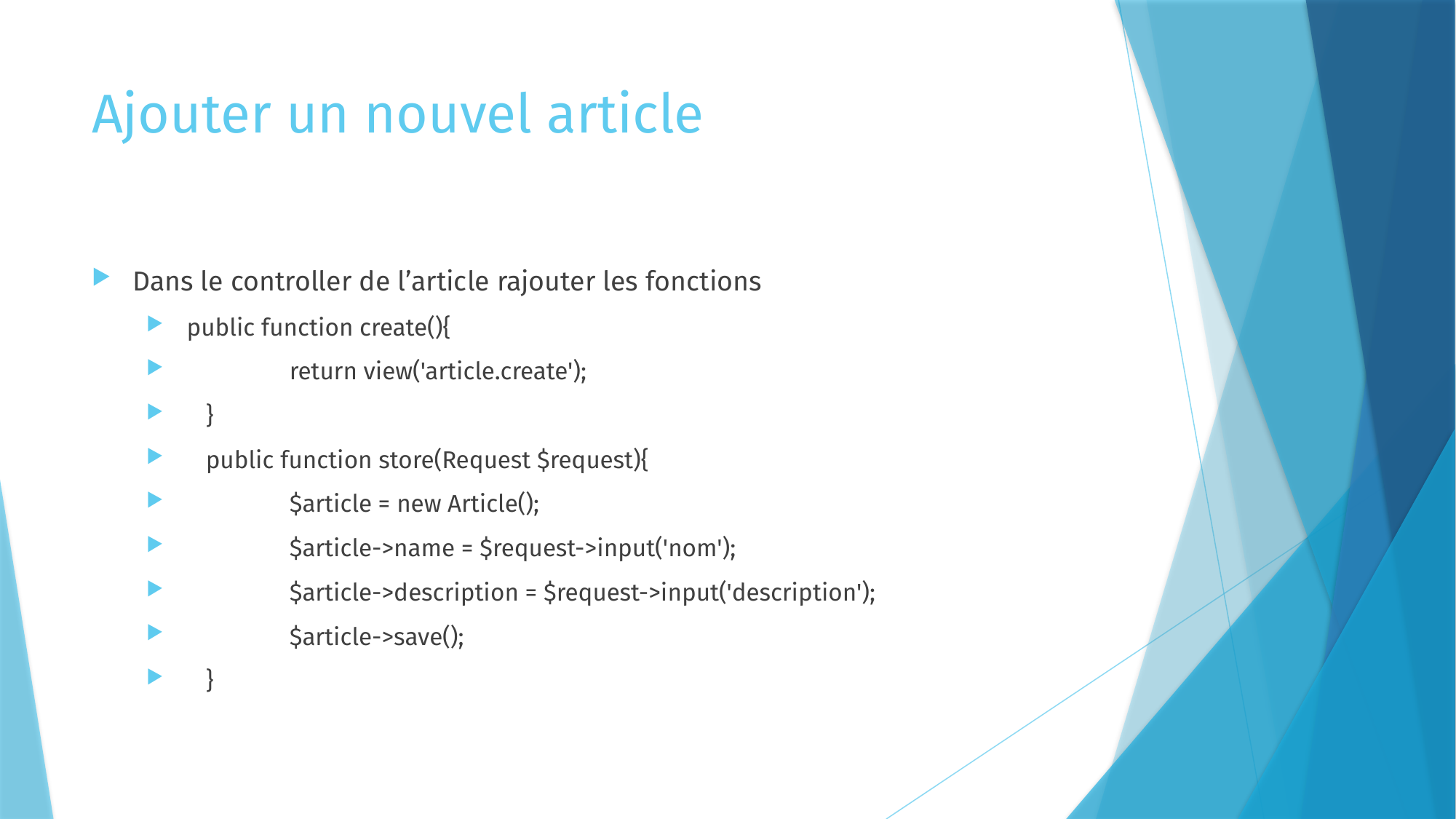

# Ajouter un nouvel article
Dans le controller de l’article rajouter les fonctions
 public function create(){
    	return view('article.create');
    }
    public function store(Request $request){
    	$article = new Article();
    	$article->name = $request->input('nom');
    	$article->description = $request->input('description');
    	$article->save();
    }